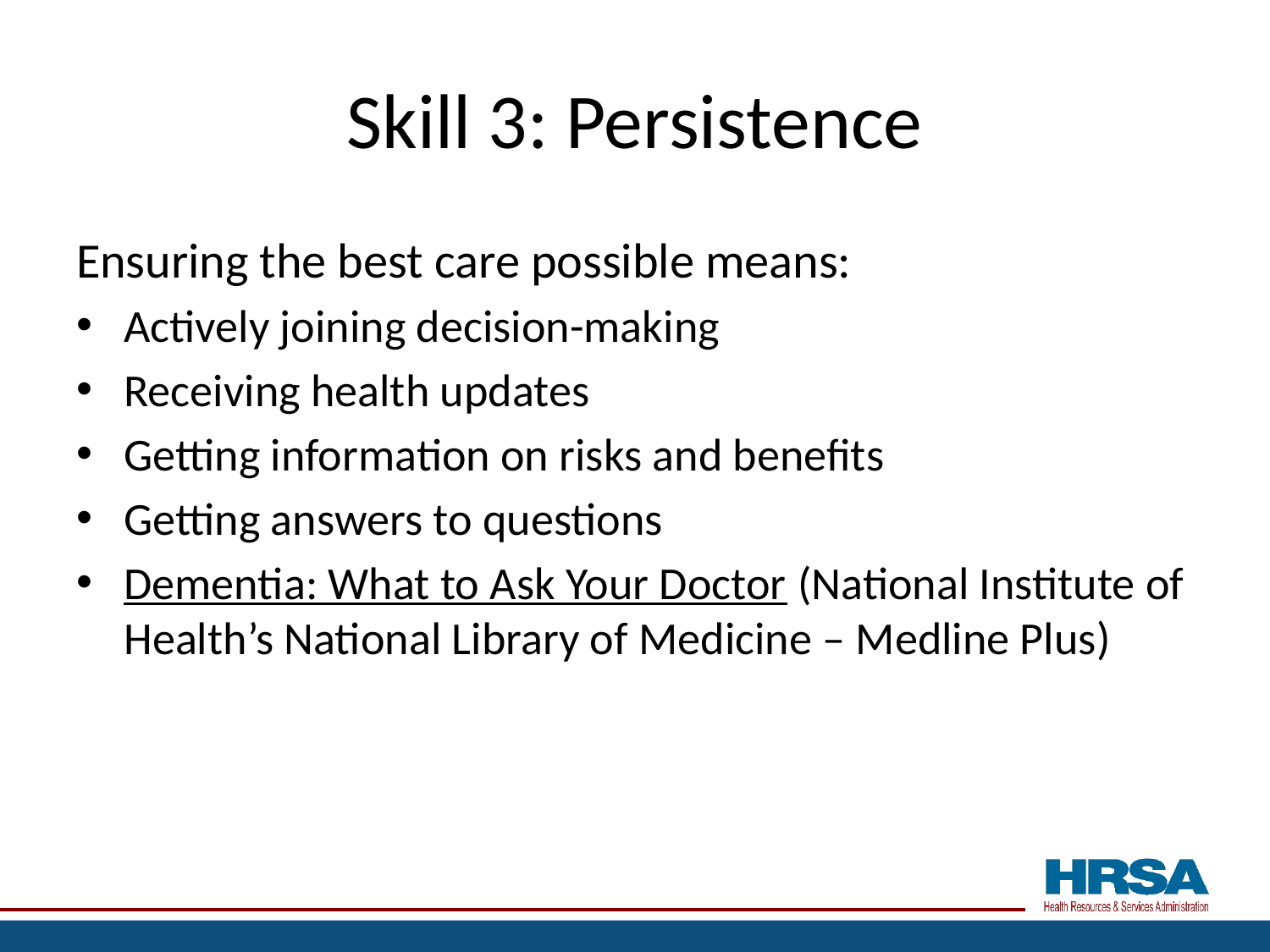

# Skill 3: Persistence
Ensuring the best care possible means:
Actively joining decision-making
Receiving health updates
Getting information on risks and benefits
Getting answers to questions
Dementia: What to Ask Your Doctor (National Institute of Health’s National Library of Medicine – Medline Plus)